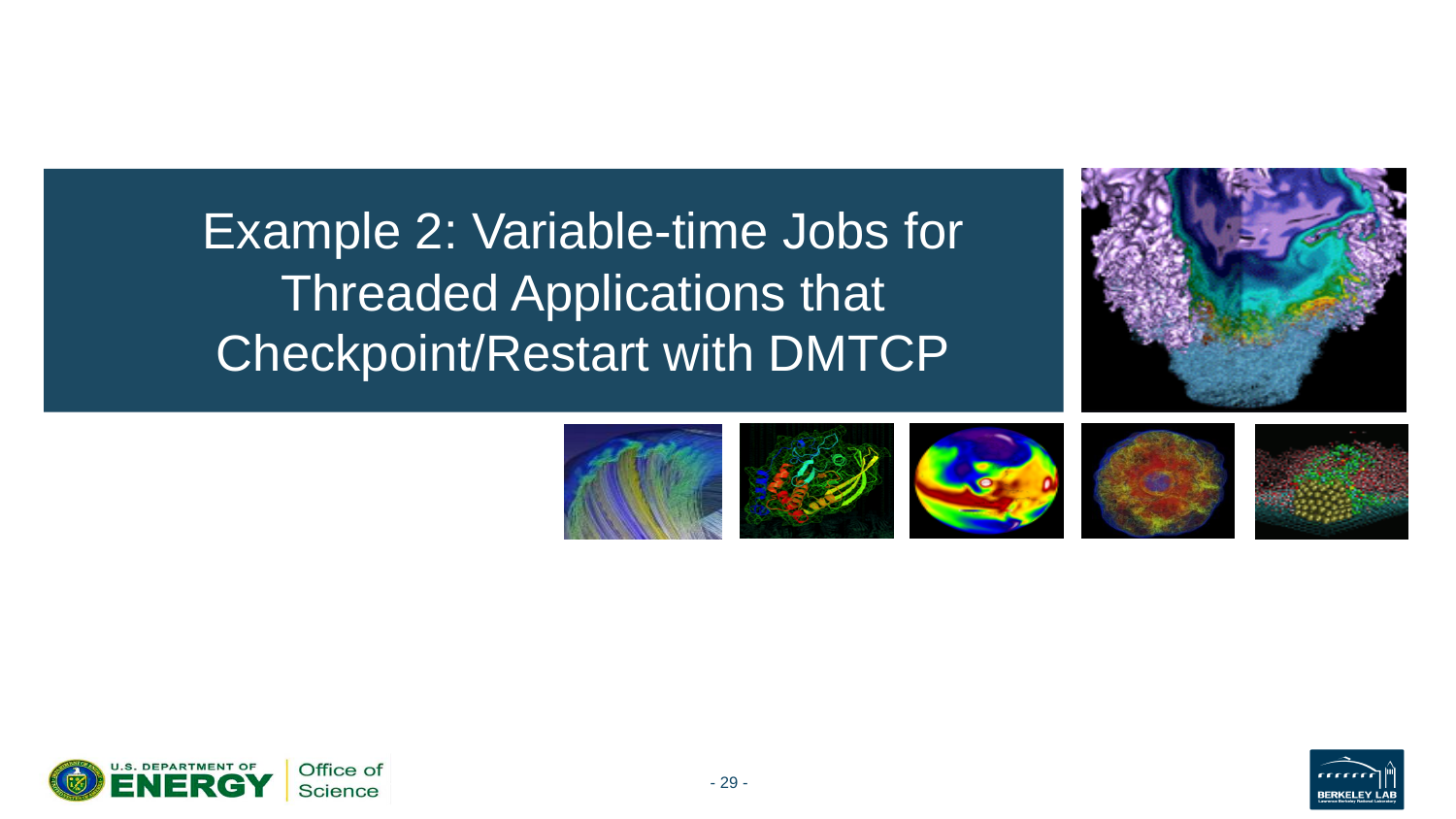

# Example 2: Variable-time Jobs for Threaded Applications that Checkpoint/Restart with DMTCP
- 29 -